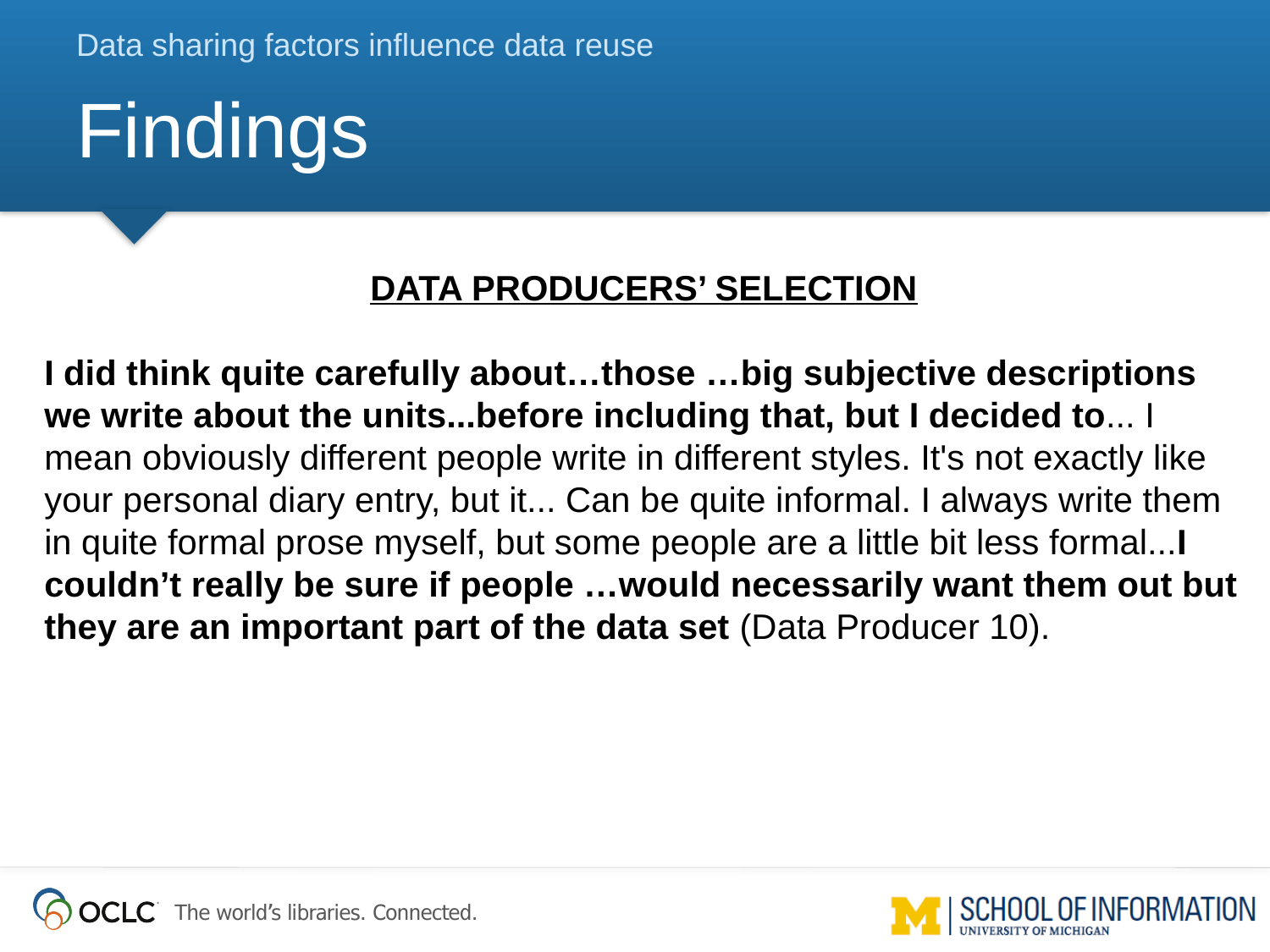

Data sharing factors influence data reuse
# Findings
DATA PRODUCERS’ SELECTION

I did think quite carefully about…those …big subjective descriptions we write about the units...before including that, but I decided to... I mean obviously different people write in different styles. It's not exactly like your personal diary entry, but it... Can be quite informal. I always write them in quite formal prose myself, but some people are a little bit less formal...I couldn’t really be sure if people …would necessarily want them out but they are an important part of the data set (Data Producer 10).